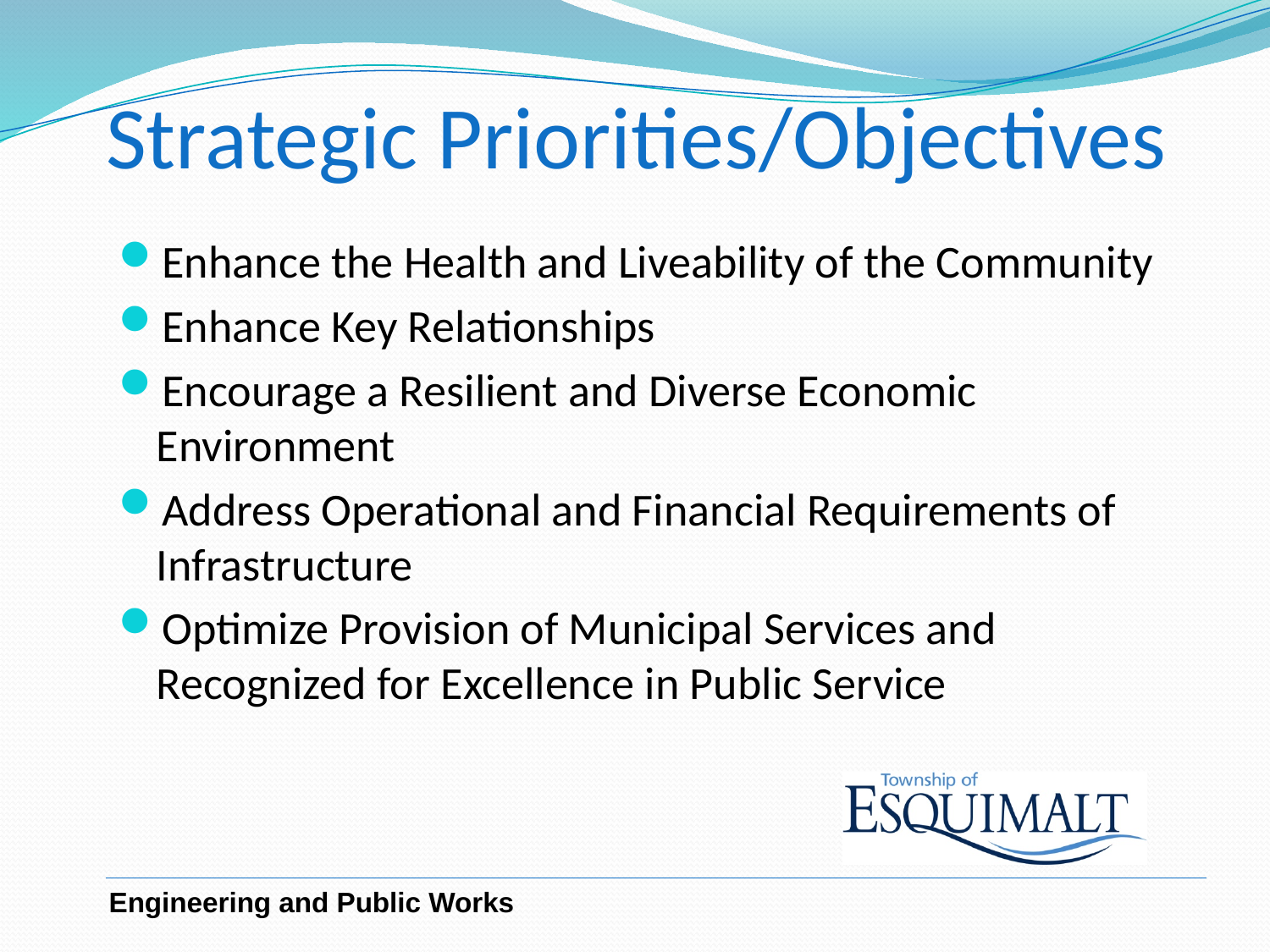

# Strategic Priorities/Objectives
Enhance the Health and Liveability of the Community
Enhance Key Relationships
Encourage a Resilient and Diverse Economic Environment
Address Operational and Financial Requirements of Infrastructure
Optimize Provision of Municipal Services and Recognized for Excellence in Public Service

Engineering and Public Works